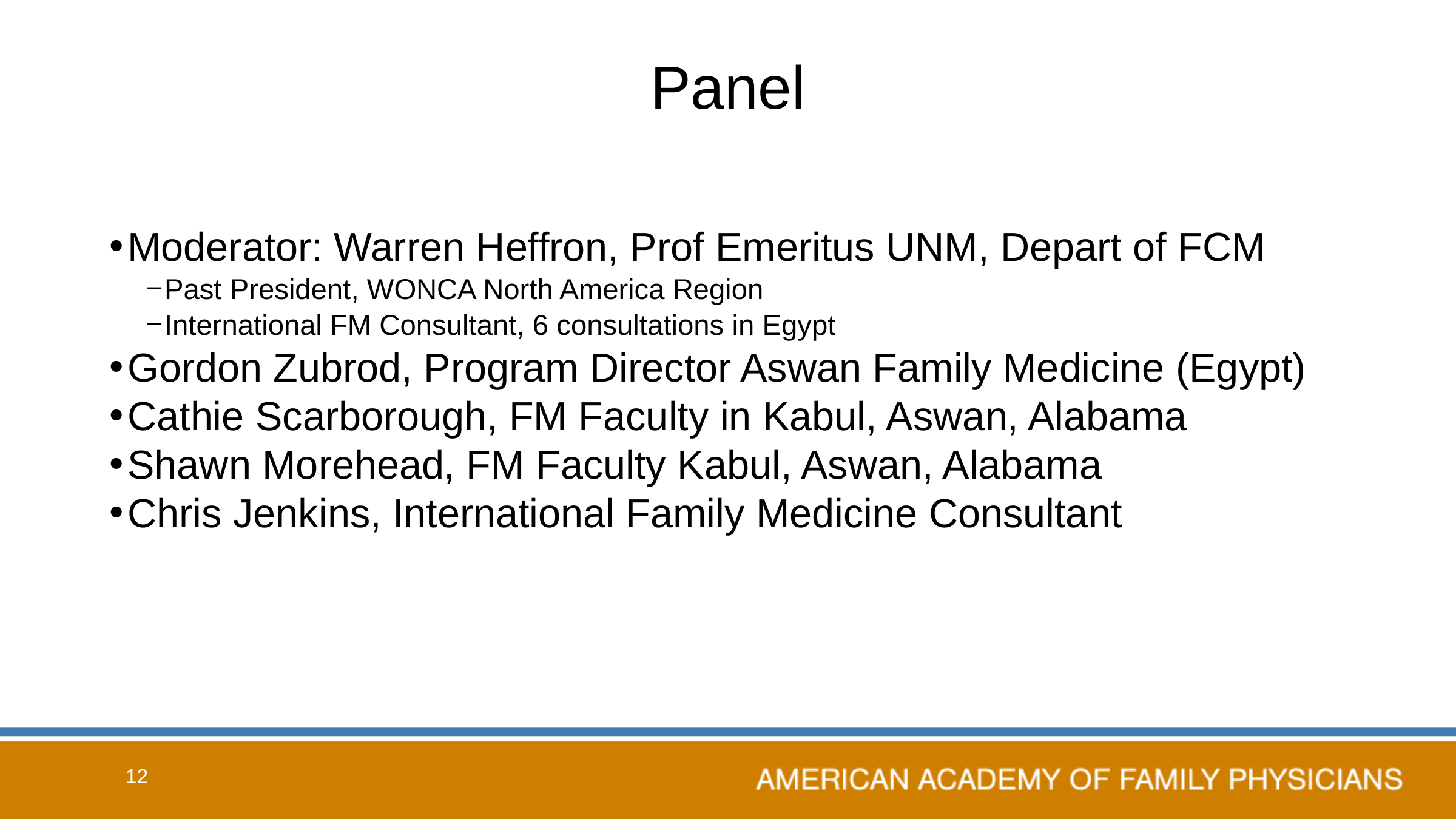

# Panel
Moderator: Warren Heffron, Prof Emeritus UNM, Depart of FCM
Past President, WONCA North America Region
International FM Consultant, 6 consultations in Egypt
Gordon Zubrod, Program Director Aswan Family Medicine (Egypt)
Cathie Scarborough, FM Faculty in Kabul, Aswan, Alabama
Shawn Morehead, FM Faculty Kabul, Aswan, Alabama
Chris Jenkins, International Family Medicine Consultant
12